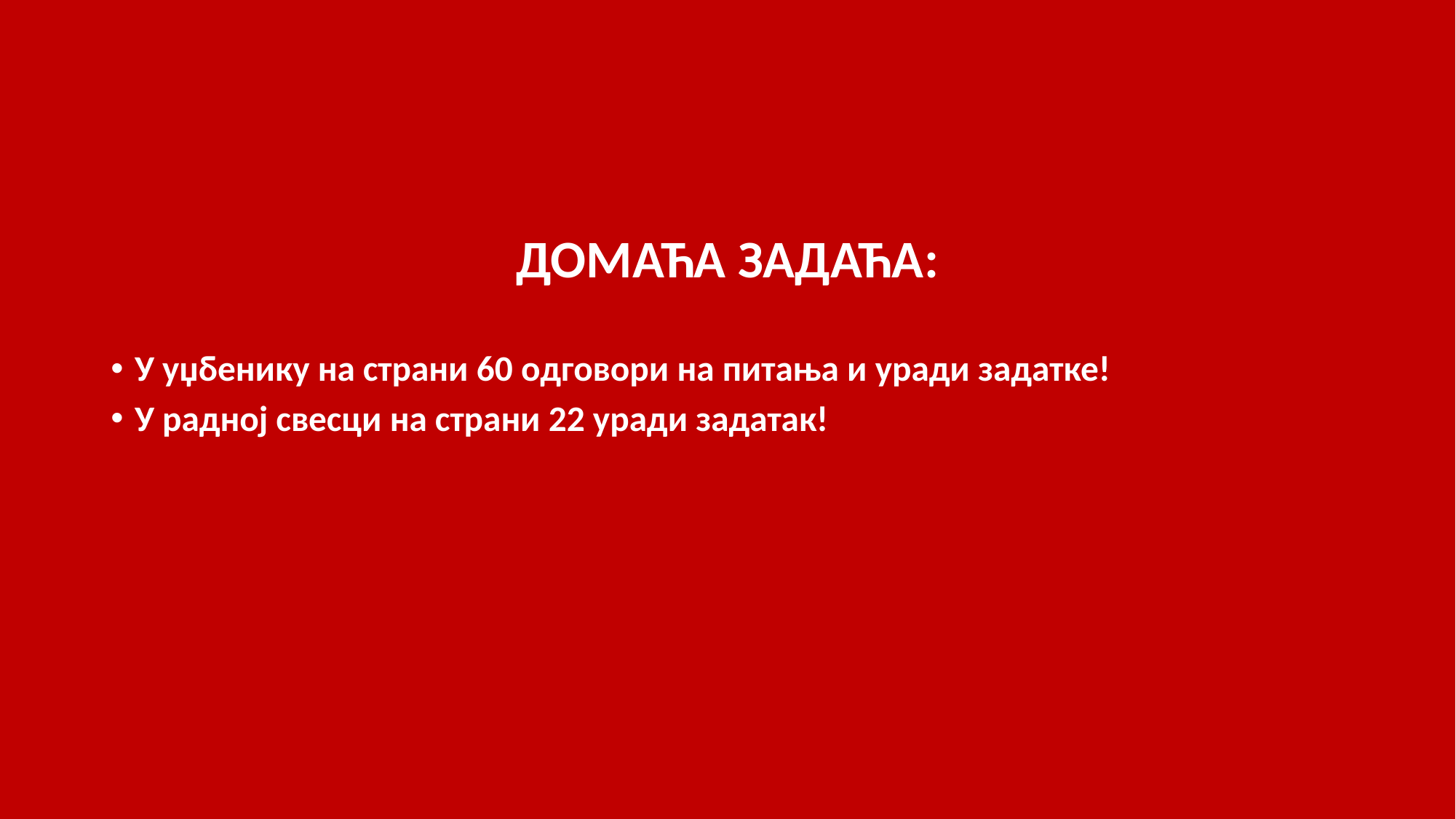

ДОМАЋА ЗАДАЋА:

У уџбенику на страни 60 одговори на питања и уради задатке!
У радној свесци на страни 22 уради задатак!